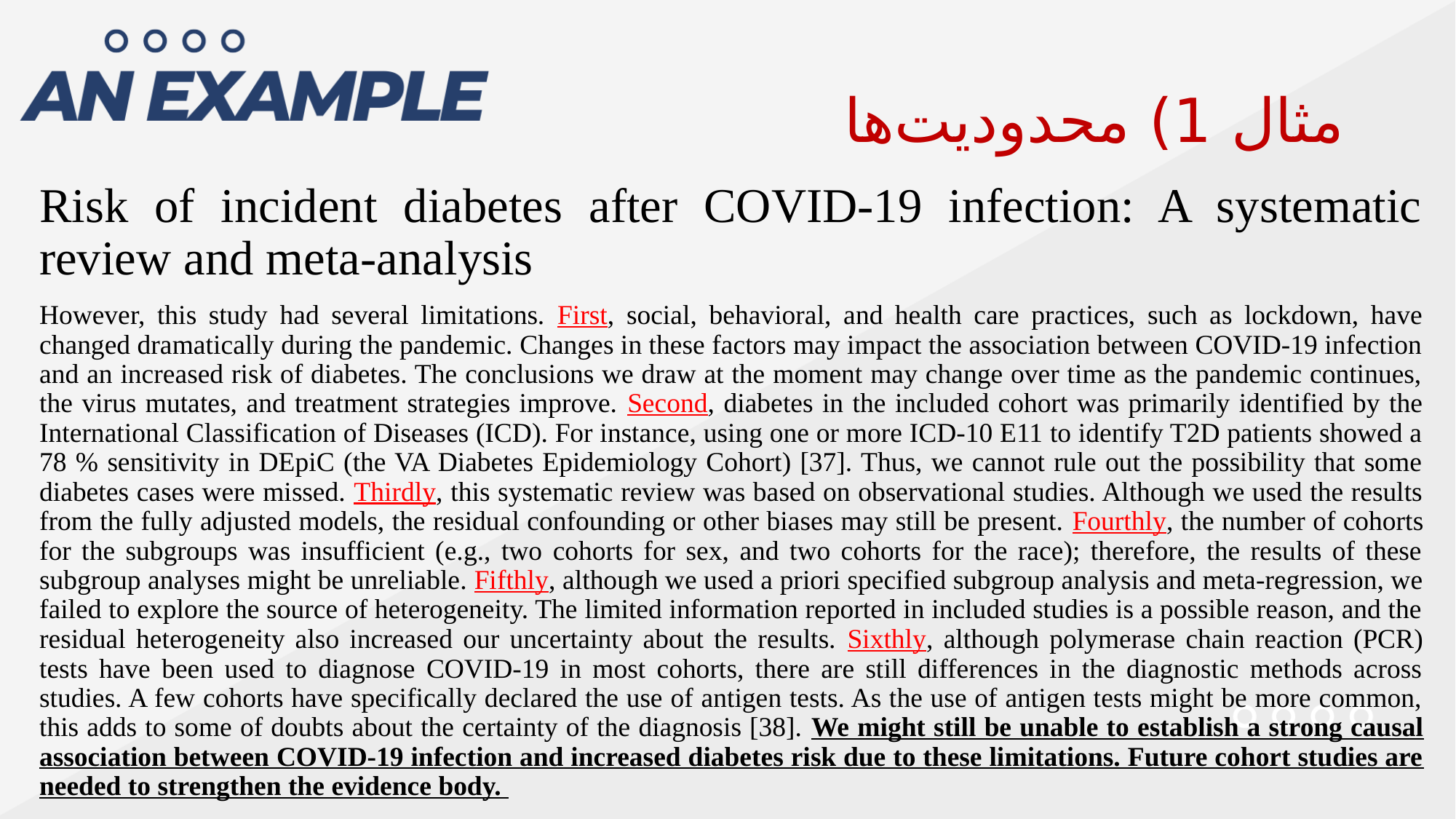

# مثال 1) محدودیت‌ها
Risk of incident diabetes after COVID-19 infection: A systematic review and meta-analysis
However, this study had several limitations. First, social, behavioral, and health care practices, such as lockdown, have changed dramatically during the pandemic. Changes in these factors may impact the association between COVID-19 infection and an increased risk of diabetes. The conclusions we draw at the moment may change over time as the pandemic continues, the virus mutates, and treatment strategies improve. Second, diabetes in the included cohort was primarily identified by the International Classification of Diseases (ICD). For instance, using one or more ICD-10 E11 to identify T2D patients showed a 78 % sensitivity in DEpiC (the VA Diabetes Epidemiology Cohort) [37]. Thus, we cannot rule out the possibility that some diabetes cases were missed. Thirdly, this systematic review was based on observational studies. Although we used the results from the fully adjusted models, the residual confounding or other biases may still be present. Fourthly, the number of cohorts for the subgroups was insufficient (e.g., two cohorts for sex, and two cohorts for the race); therefore, the results of these subgroup analyses might be unreliable. Fifthly, although we used a priori specified subgroup analysis and meta-regression, we failed to explore the source of heterogeneity. The limited information reported in included studies is a possible reason, and the residual heterogeneity also increased our uncertainty about the results. Sixthly, although polymerase chain reaction (PCR) tests have been used to diagnose COVID-19 in most cohorts, there are still differences in the diagnostic methods across studies. A few cohorts have specifically declared the use of antigen tests. As the use of antigen tests might be more common, this adds to some of doubts about the certainty of the diagnosis [38]. We might still be unable to establish a strong causal association between COVID-19 infection and increased diabetes risk due to these limitations. Future cohort studies are needed to strengthen the evidence body.